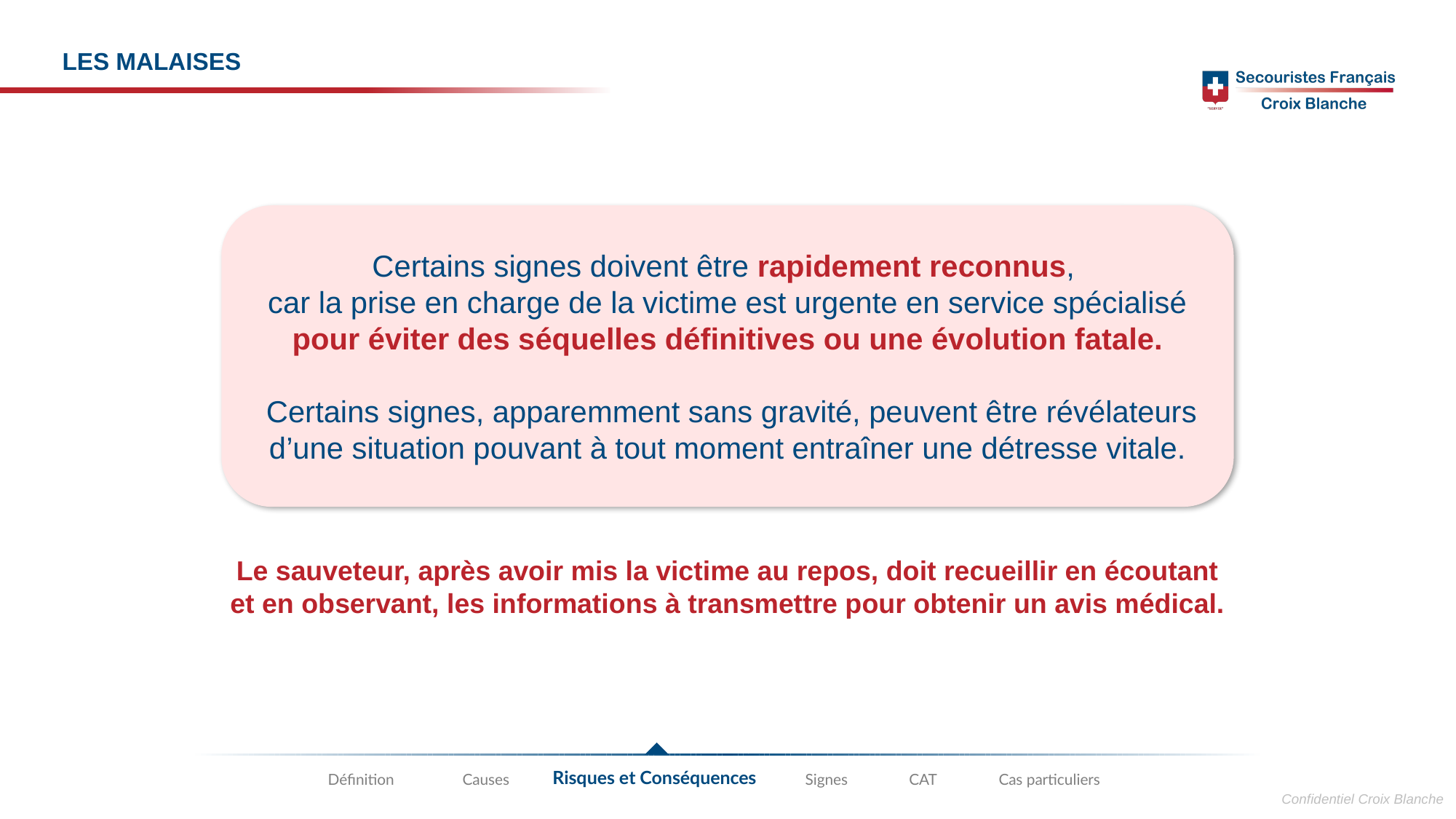

LES MALAISES
Certains signes doivent être rapidement reconnus,
car la prise en charge de la victime est urgente en service spécialisé pour éviter des séquelles définitives ou une évolution fatale.

 Certains signes, apparemment sans gravité, peuvent être révélateurs d’une situation pouvant à tout moment entraîner une détresse vitale.
Le sauveteur, après avoir mis la victime au repos, doit recueillir en écoutant et en observant, les informations à transmettre pour obtenir un avis médical.